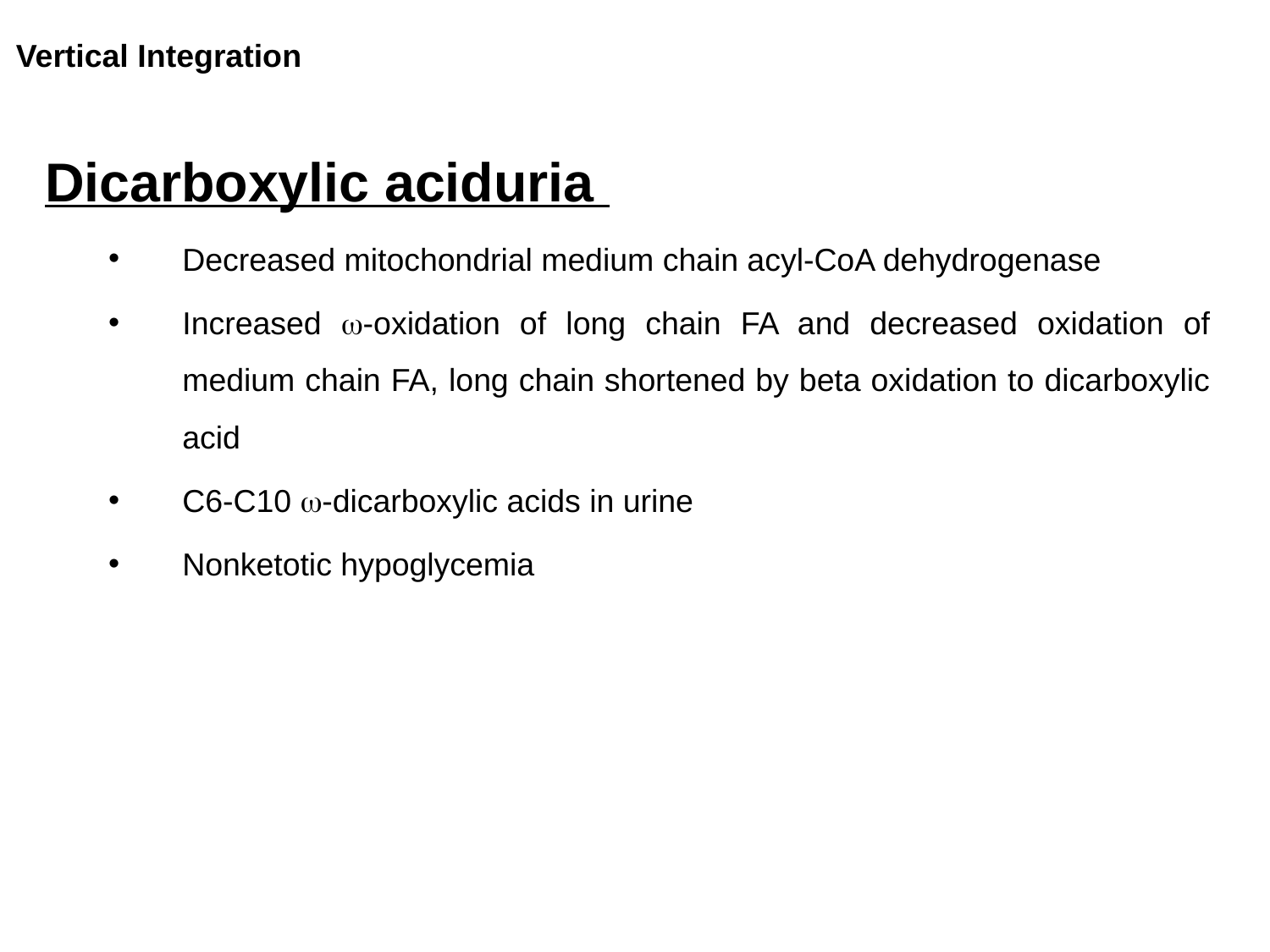

#
Vertical Integration
Dicarboxylic aciduria
Decreased mitochondrial medium chain acyl-CoA dehydrogenase
Increased ω-oxidation of long chain FA and decreased oxidation of medium chain FA, long chain shortened by beta oxidation to dicarboxylic acid
C6-C10 ω-dicarboxylic acids in urine
Nonketotic hypoglycemia